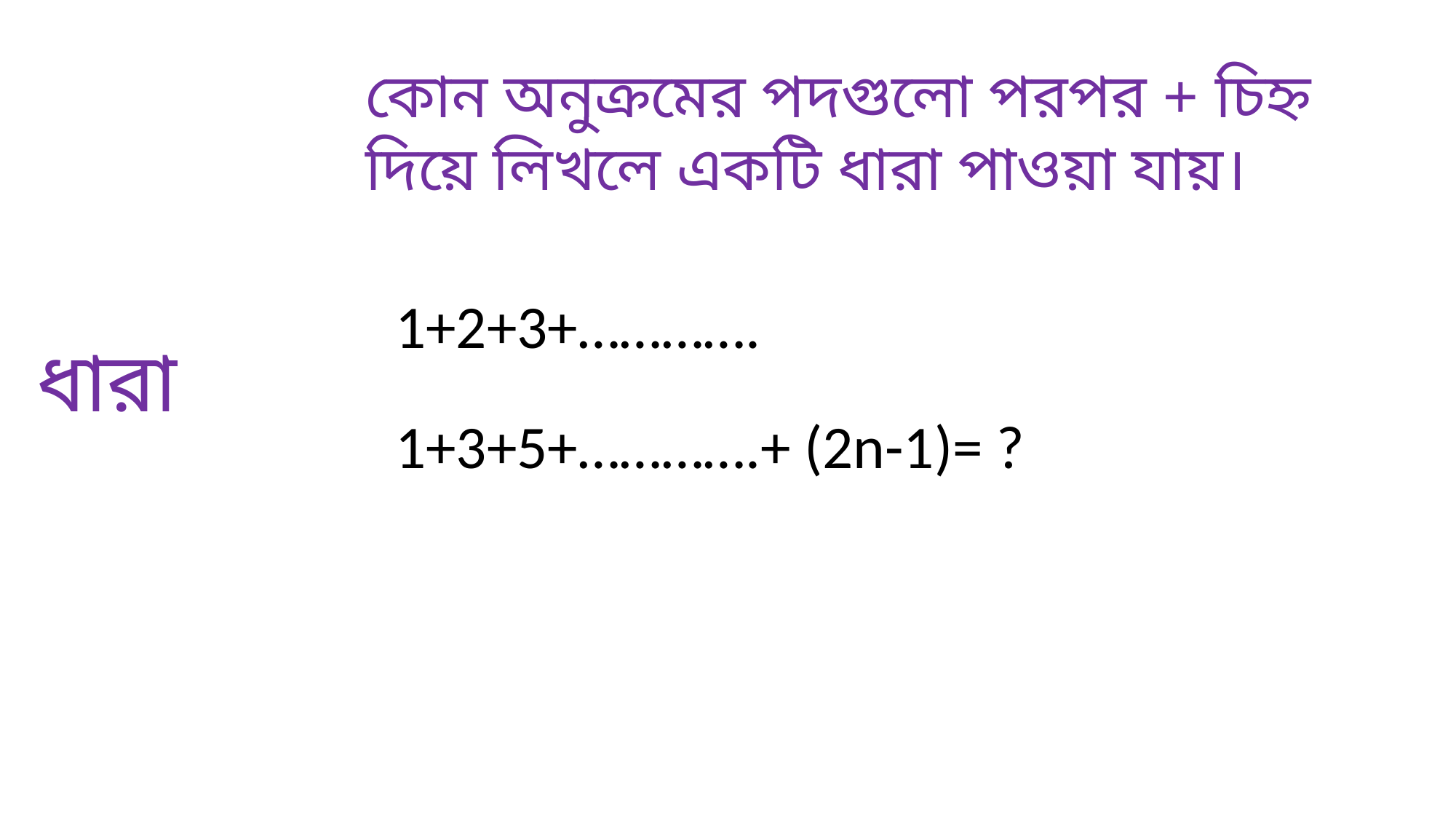

কোন অনুক্রমের পদগুলো পরপর + চিহ্ন দিয়ে লিখলে একটি ধারা পাওয়া যায়।
1+2+3+………….
ধারা
1+3+5+………….+ (2n-1)= ?